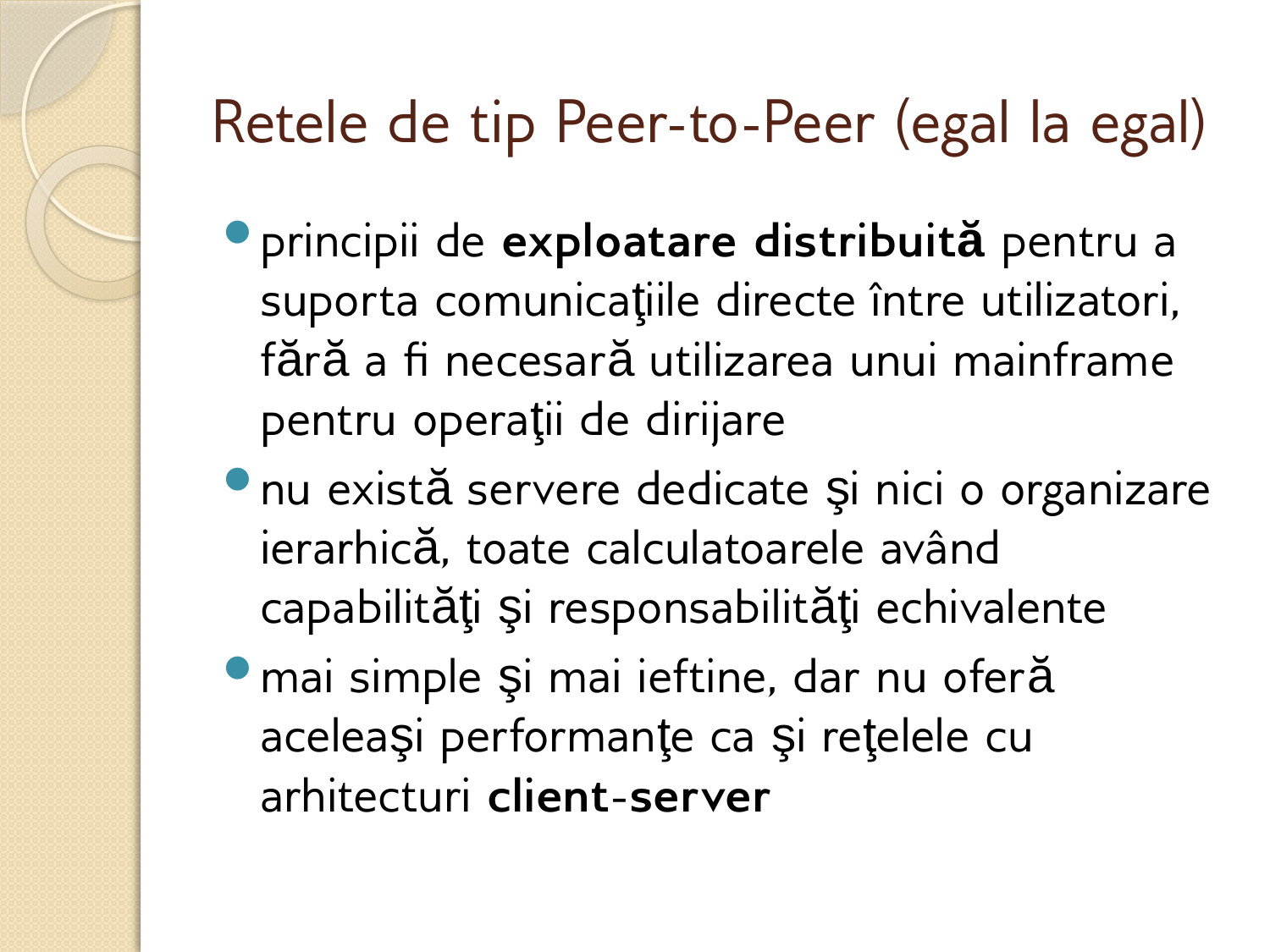

# Retele de tip Peer-to-Peer (egal la egal)
principii de exploatare distribuită pentru a suporta comunicaţiile directe între utilizatori, fără a fi necesară utilizarea unui mainframe pentru operaţii de dirijare
nu există servere dedicate şi nici o organizare ierarhică, toate calculatoarele având capabilităţi şi responsabilităţi echivalente
mai simple şi mai ieftine, dar nu oferă aceleaşi performanţe ca şi reţelele cu arhitecturi client-server